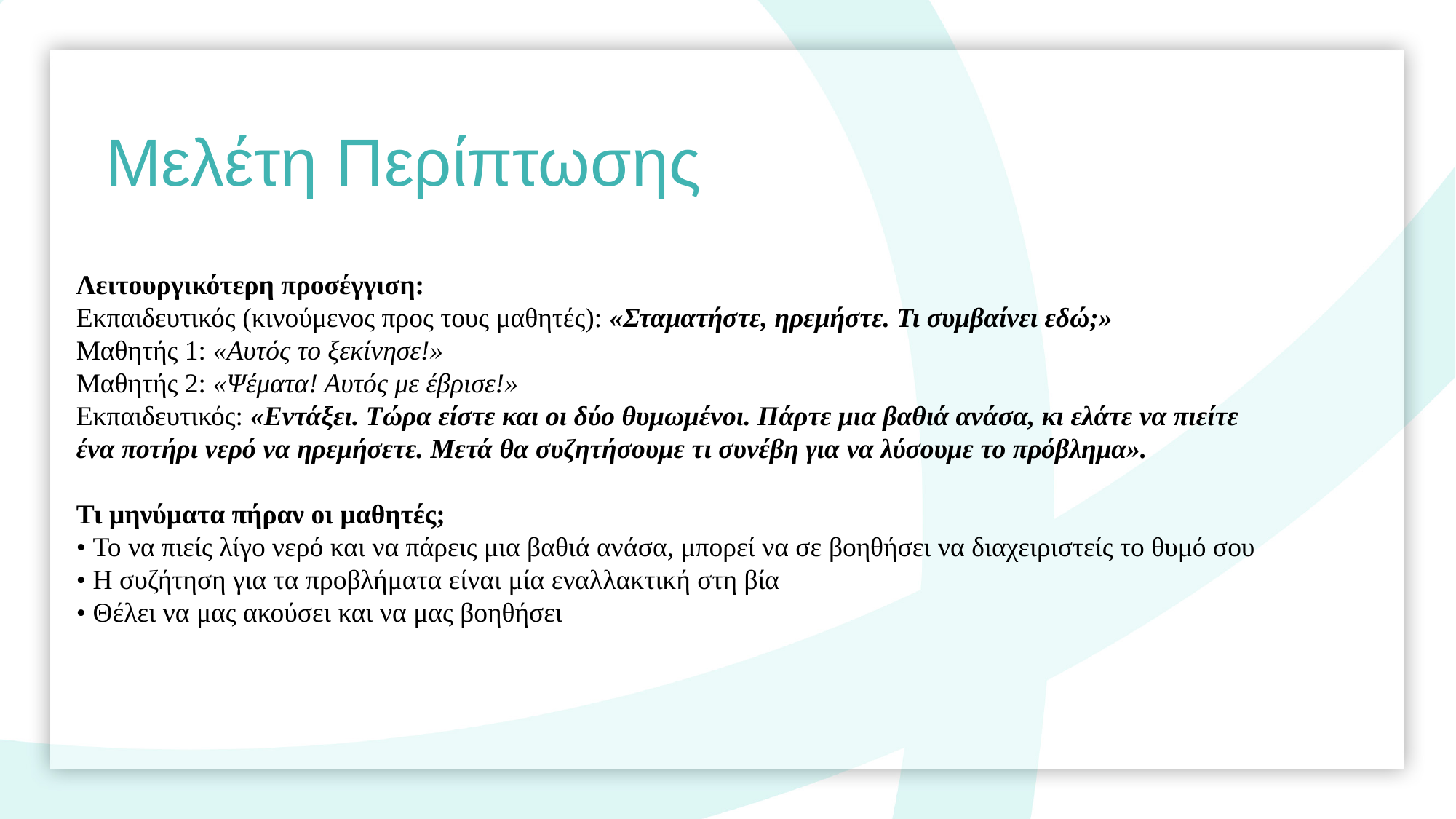

Μελέτη Περίπτωσης

Λειτουργικότερη προσέγγιση:
Εκπαιδευτικός (κινούμενος προς τους μαθητές): «Σταματήστε, ηρεμήστε. Τι συμβαίνει εδώ;»
Μαθητής 1: «Αυτός το ξεκίνησε!»
Μαθητής 2: «Ψέματα! Αυτός με έβρισε!»
Εκπαιδευτικός: «Εντάξει. Τώρα είστε και οι δύο θυμωμένοι. Πάρτε μια βαθιά ανάσα, κι ελάτε να πιείτε
ένα ποτήρι νερό να ηρεμήσετε. Μετά θα συζητήσουμε τι συνέβη για να λύσουμε το πρόβλημα».

Τι μηνύματα πήραν οι μαθητές;
• Το να πιείς λίγο νερό και να πάρεις μια βαθιά ανάσα, μπορεί να σε βοηθήσει να διαχειριστείς το θυμό σου
• Η συζήτηση για τα προβλήματα είναι μία εναλλακτική στη βία
• Θέλει να μας ακούσει και να μας βοηθήσει